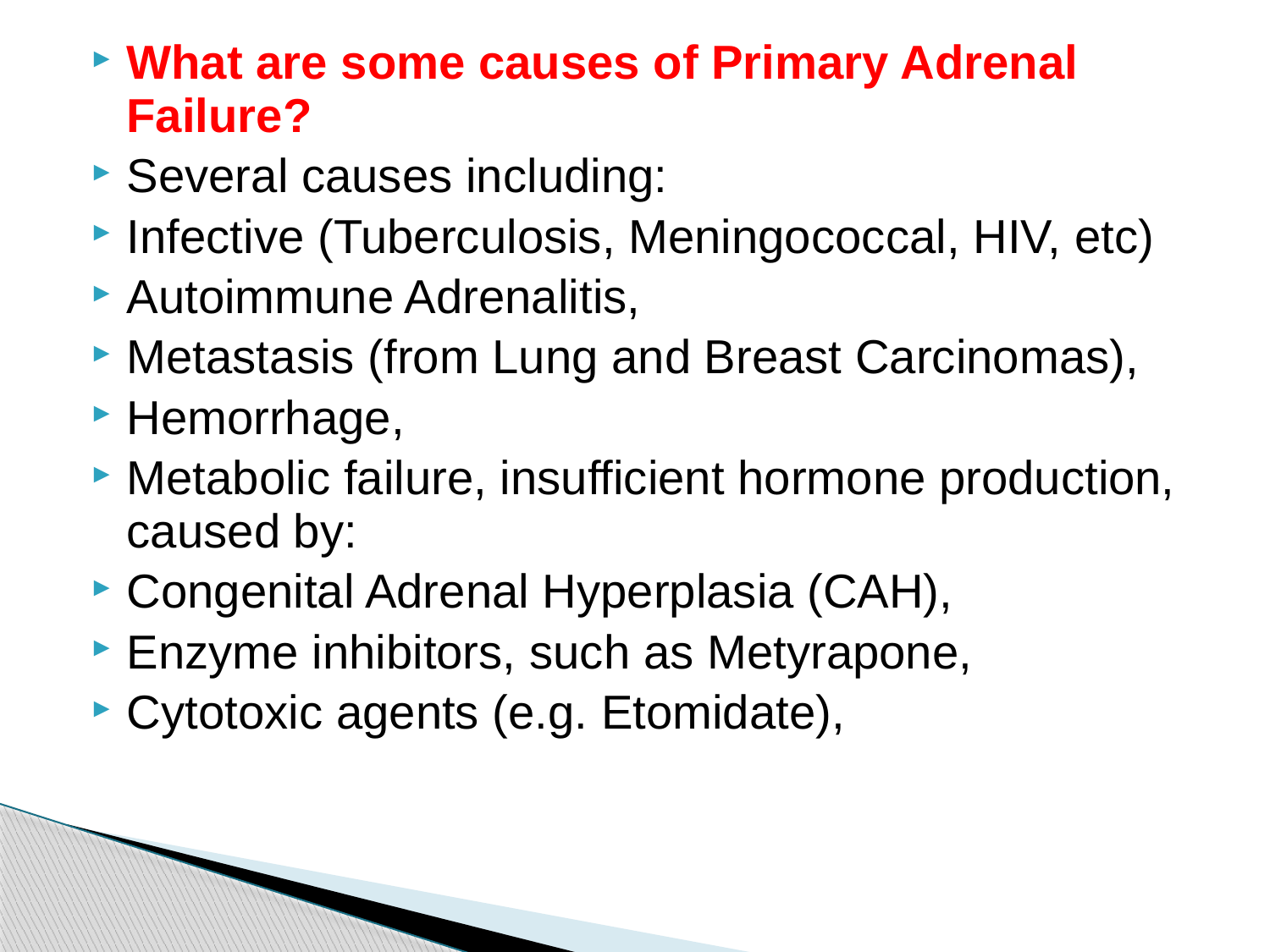

What are some causes of Primary Adrenal Failure?
Several causes including:
Infective (Tuberculosis, Meningococcal, HIV, etc)
Autoimmune Adrenalitis,
Metastasis (from Lung and Breast Carcinomas),
Hemorrhage,
Metabolic failure, insufficient hormone production, caused by:
Congenital Adrenal Hyperplasia (CAH),
Enzyme inhibitors, such as Metyrapone,
Cytotoxic agents (e.g. Etomidate),